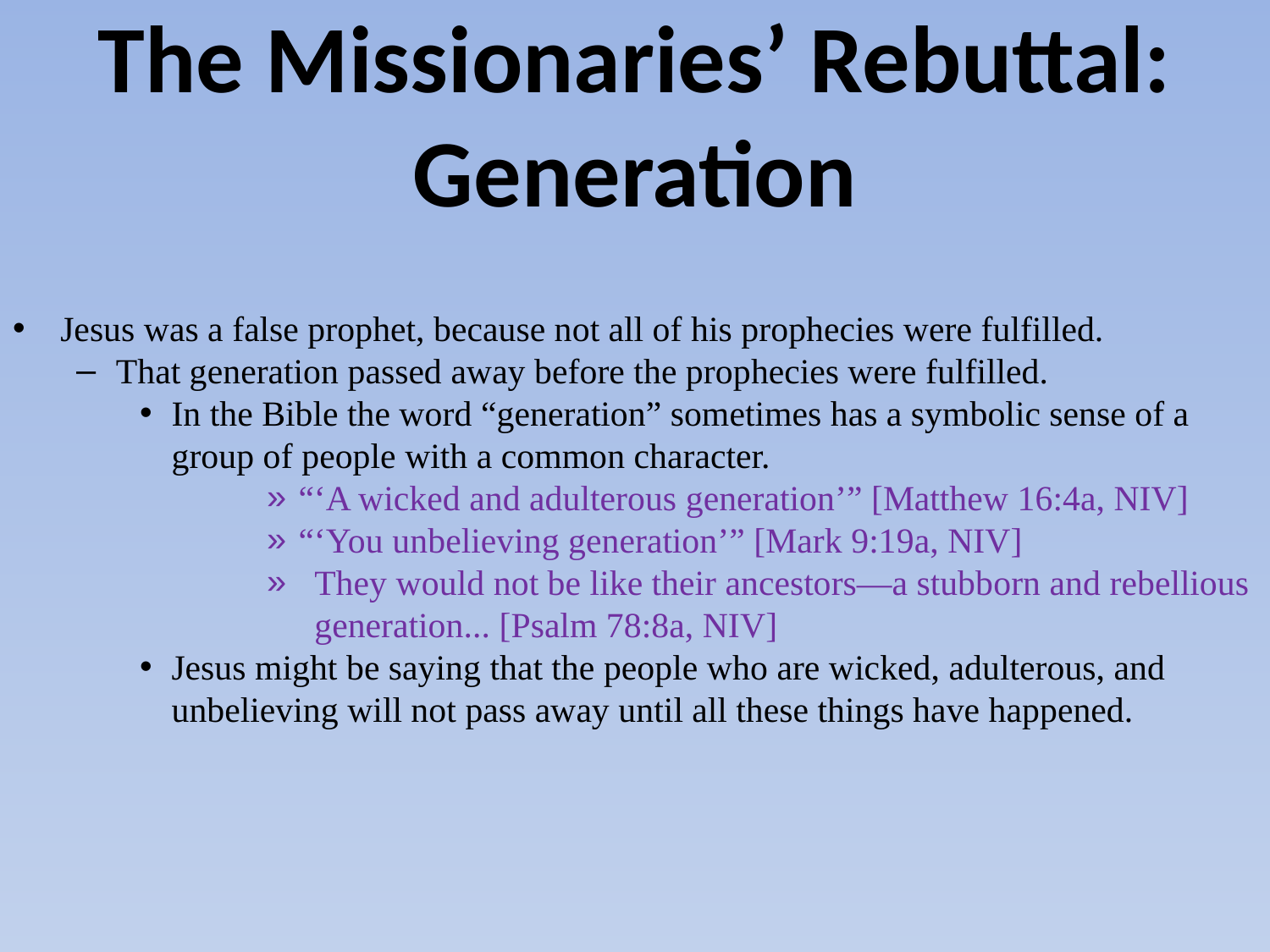

# The Missionaries’ Rebuttal: Generation
Jesus was a false prophet, because not all of his prophecies were fulfilled.
That generation passed away before the prophecies were fulfilled.
In the Bible the word “generation” sometimes has a symbolic sense of a group of people with a common character.
“‘A wicked and adulterous generation’” [Matthew 16:4a, NIV]
“‘You unbelieving generation’” [Mark 9:19a, NIV]
They would not be like their ancestors—a stubborn and rebellious generation... [Psalm 78:8a, NIV]
Jesus might be saying that the people who are wicked, adulterous, and unbelieving will not pass away until all these things have happened.